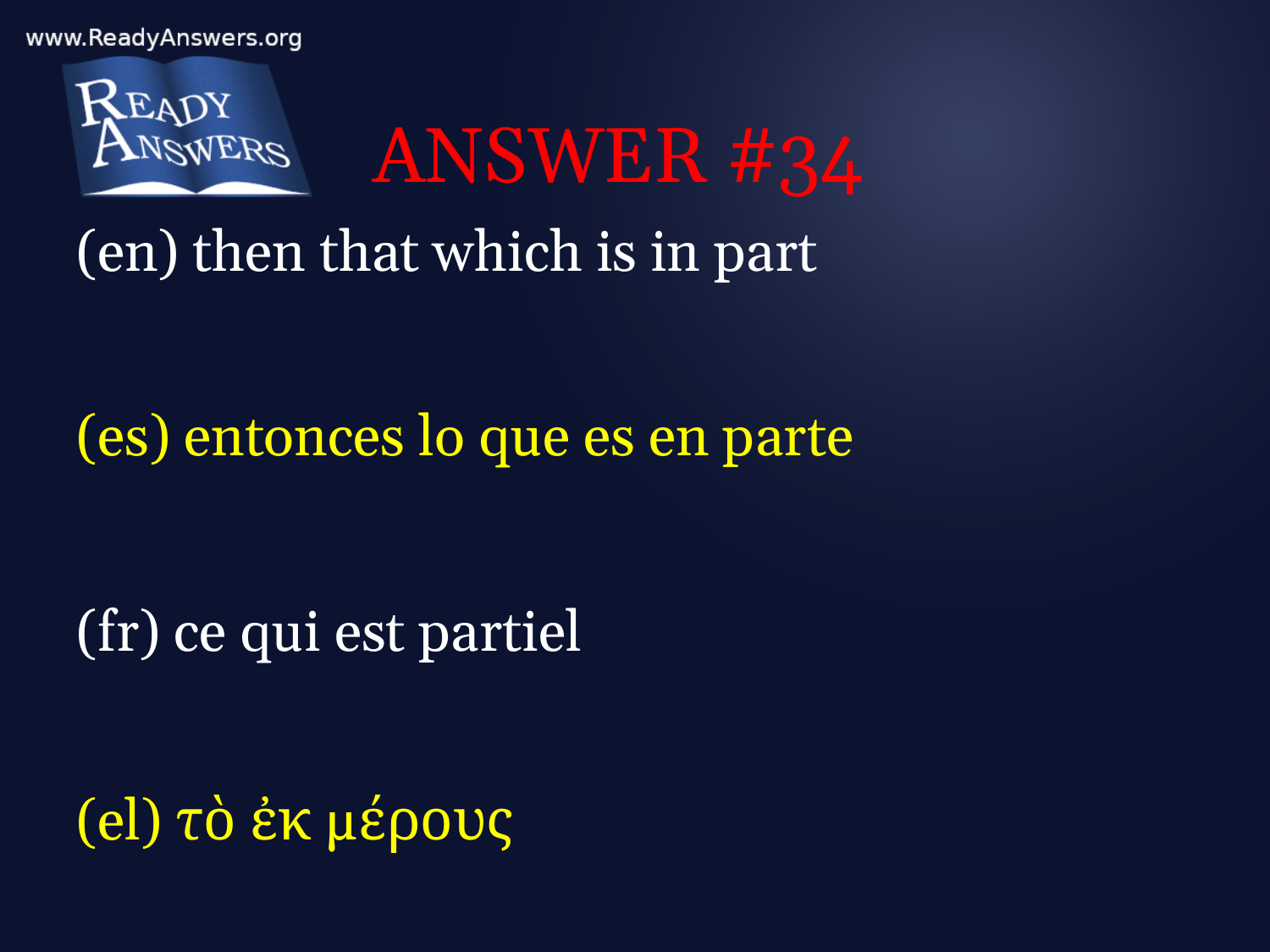

# ANSWER #34
(en) then that which is in part
(es) entonces lo que es en parte
(fr) ce qui est partiel
(el) τὸ ἐκ μέρους